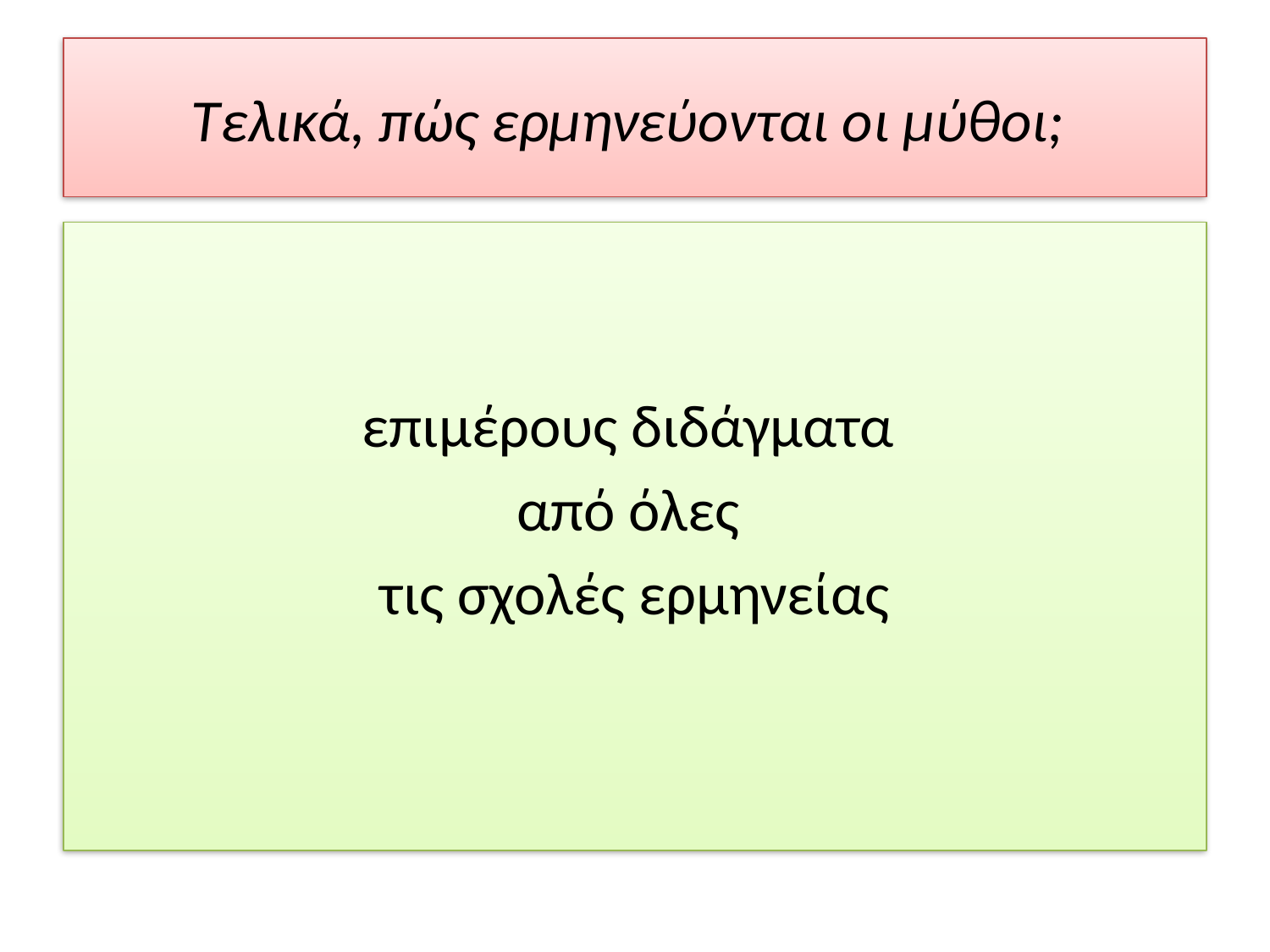

# Τελικά, πώς ερμηνεύονται οι μύθοι;

επιμέρους διδάγματα
από όλες
τις σχολές ερμηνείας